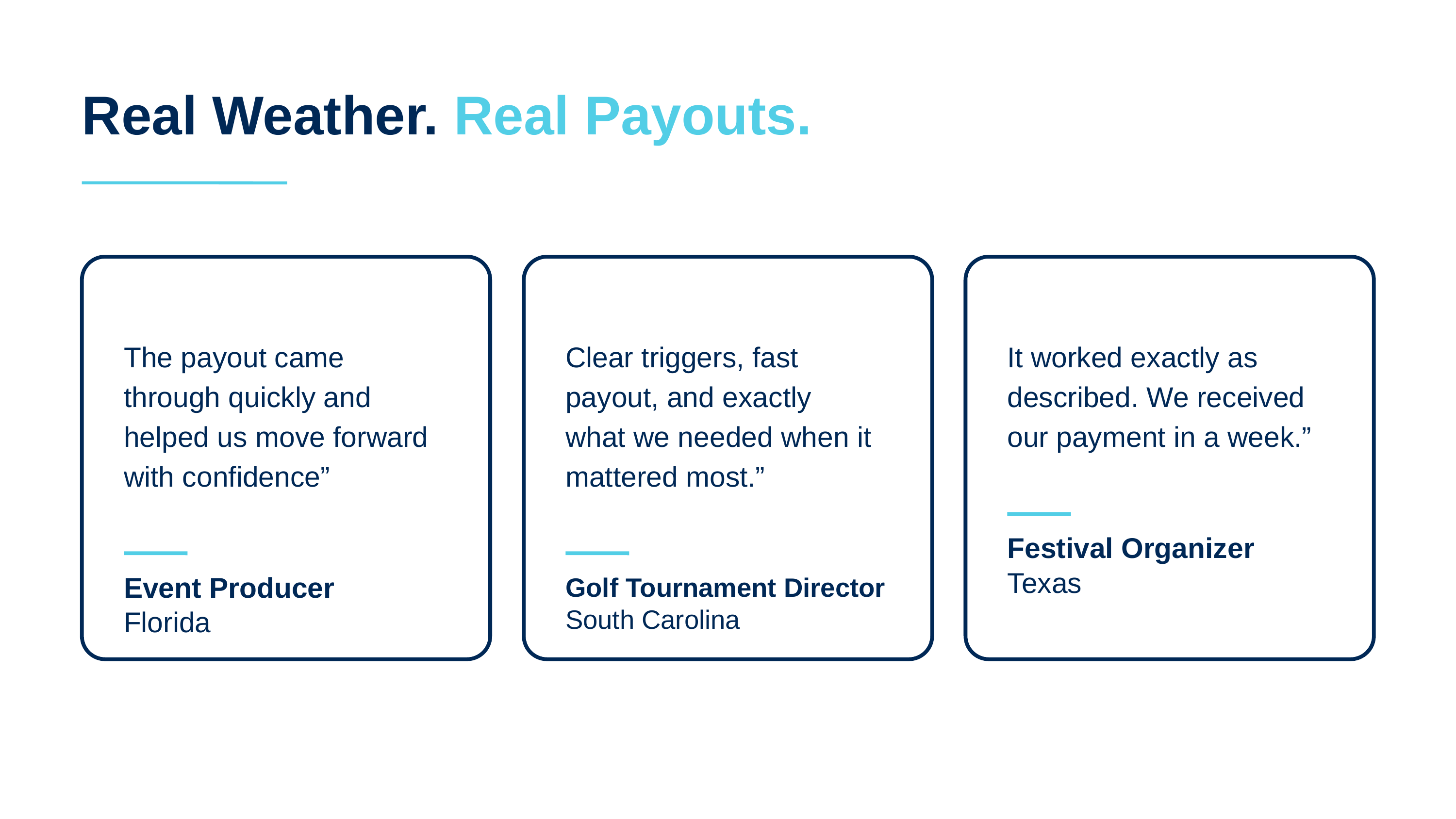

Real Weather. Real Payouts.

The payout came through quickly and helped us move forward with confidence”
Clear triggers, fast payout, and exactly what we needed when it mattered most.”
It worked exactly as described. We received our payment in a week.”

Festival Organizer

Texas
Event Producer
Golf Tournament Director
South Carolina
Florida